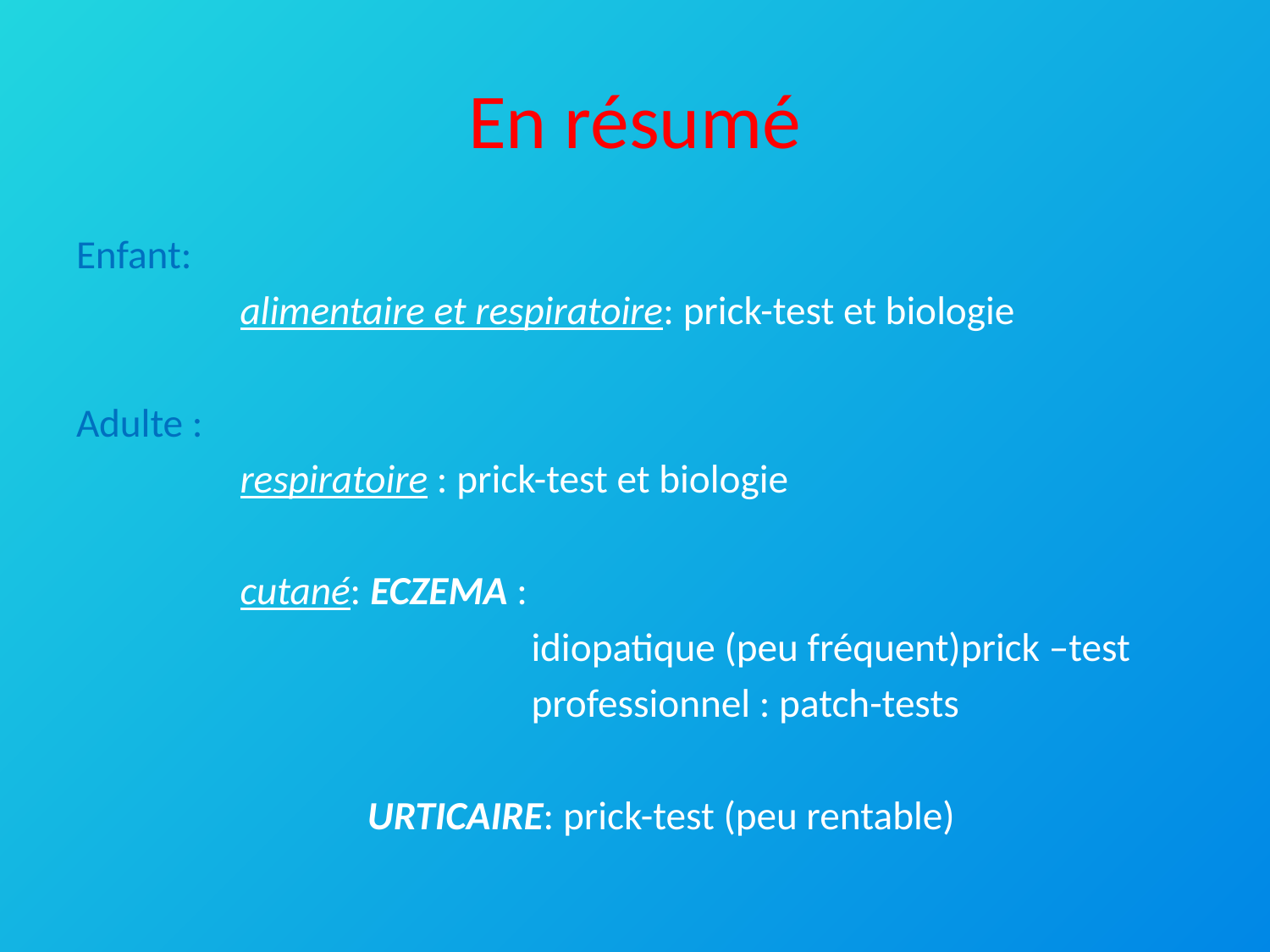

# En résumé
Enfant:
                  alimentaire et respiratoire: prick-test et biologie

Adulte :
                  respiratoire : prick-test et biologie

                  cutané: ECZEMA :
                                                  idiopatique (peu fréquent)prick –test
                                                  professionnel : patch-tests

                                URTICAIRE: prick-test (peu rentable)